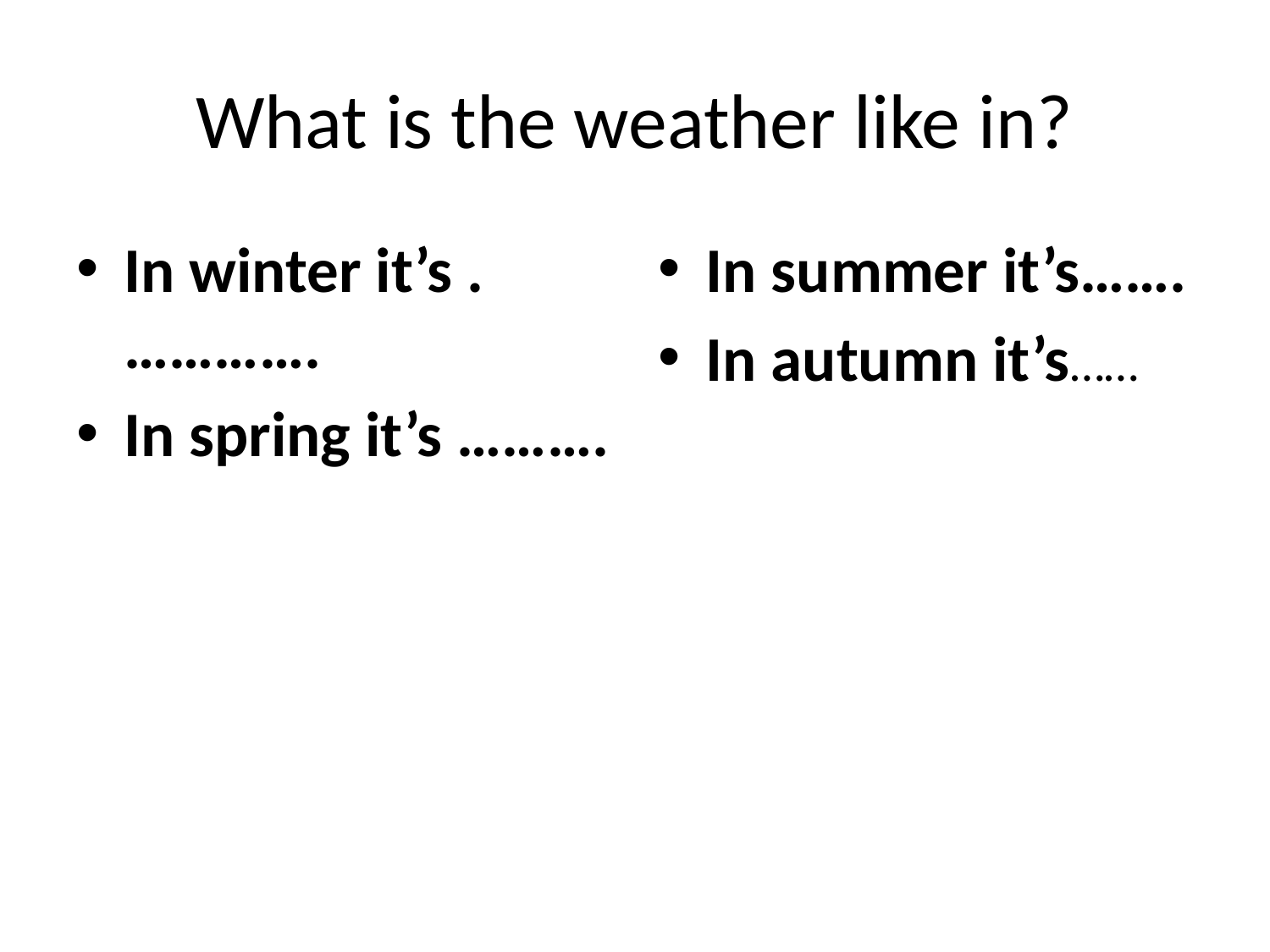

# What is the weather like in?
In winter it’s .………….
In spring it’s ……….
In summer it’s…….
In autumn it’s……